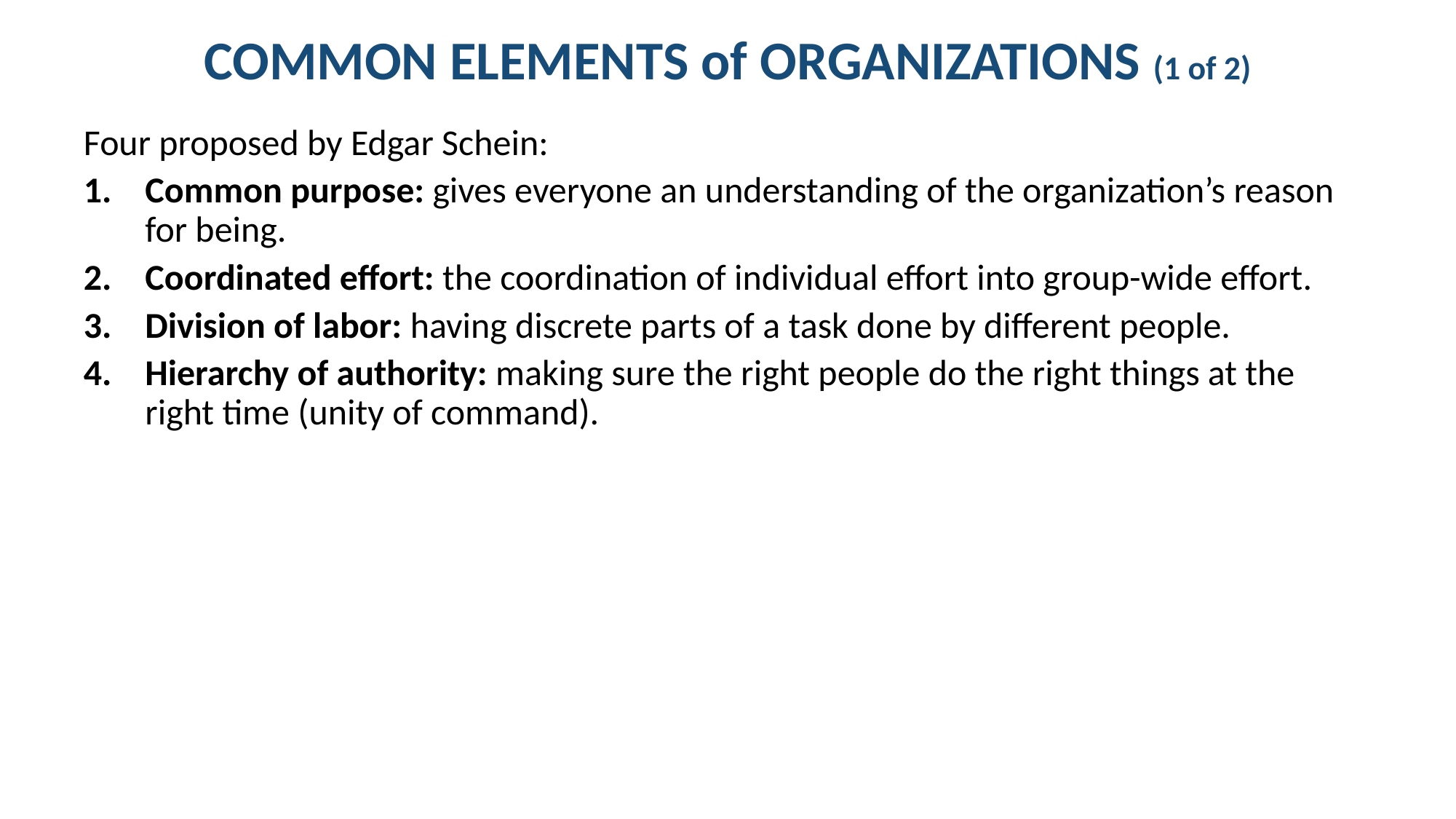

# COMMON ELEMENTS of ORGANIZATIONS (1 of 2)
Four proposed by Edgar Schein:
Common purpose: gives everyone an understanding of the organization’s reason for being.
Coordinated effort: the coordination of individual effort into group-wide effort.
Division of labor: having discrete parts of a task done by different people.
Hierarchy of authority: making sure the right people do the right things at the right time (unity of command).